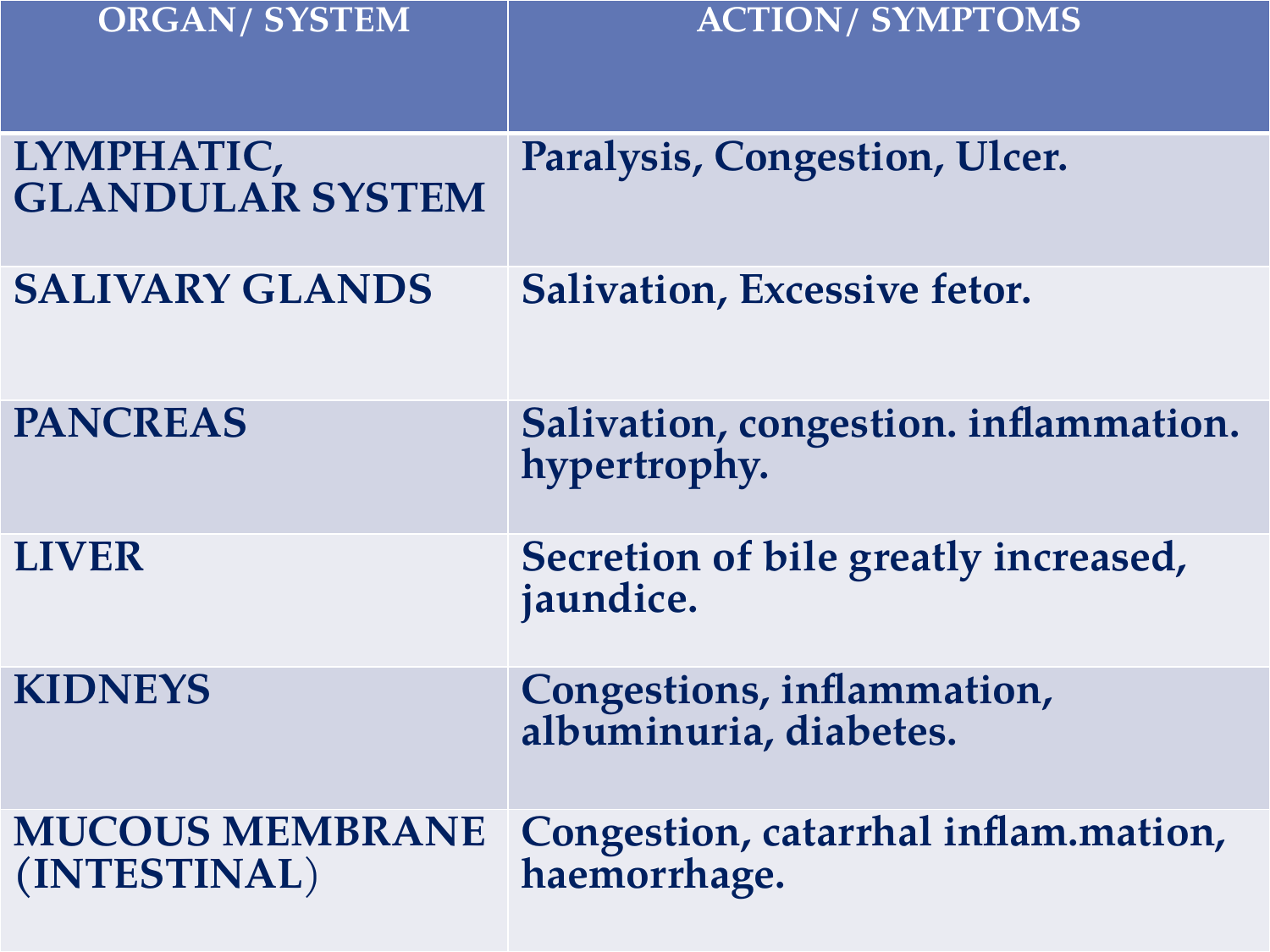

| ORGAN/ SYSTEM | ACTION/ SYMPTOMS |
| --- | --- |
| LYMPHATIC, GLANDULAR SYSTEM | Paralysis, Congestion, Ulcer. |
| SALIVARY GLANDS | Salivation, Excessive fetor. |
| PANCREAS | Salivation, congestion. inflammation. hypertrophy. |
| LIVER | Secretion of bile greatly increased, jaundice. |
| KIDNEYS | Congestions, inflammation, albuminuria, diabetes. |
| MUCOUS MEMBRANE (INTESTINAL) | Congestion, catarrhal inflam.mation, haemorrhage. |